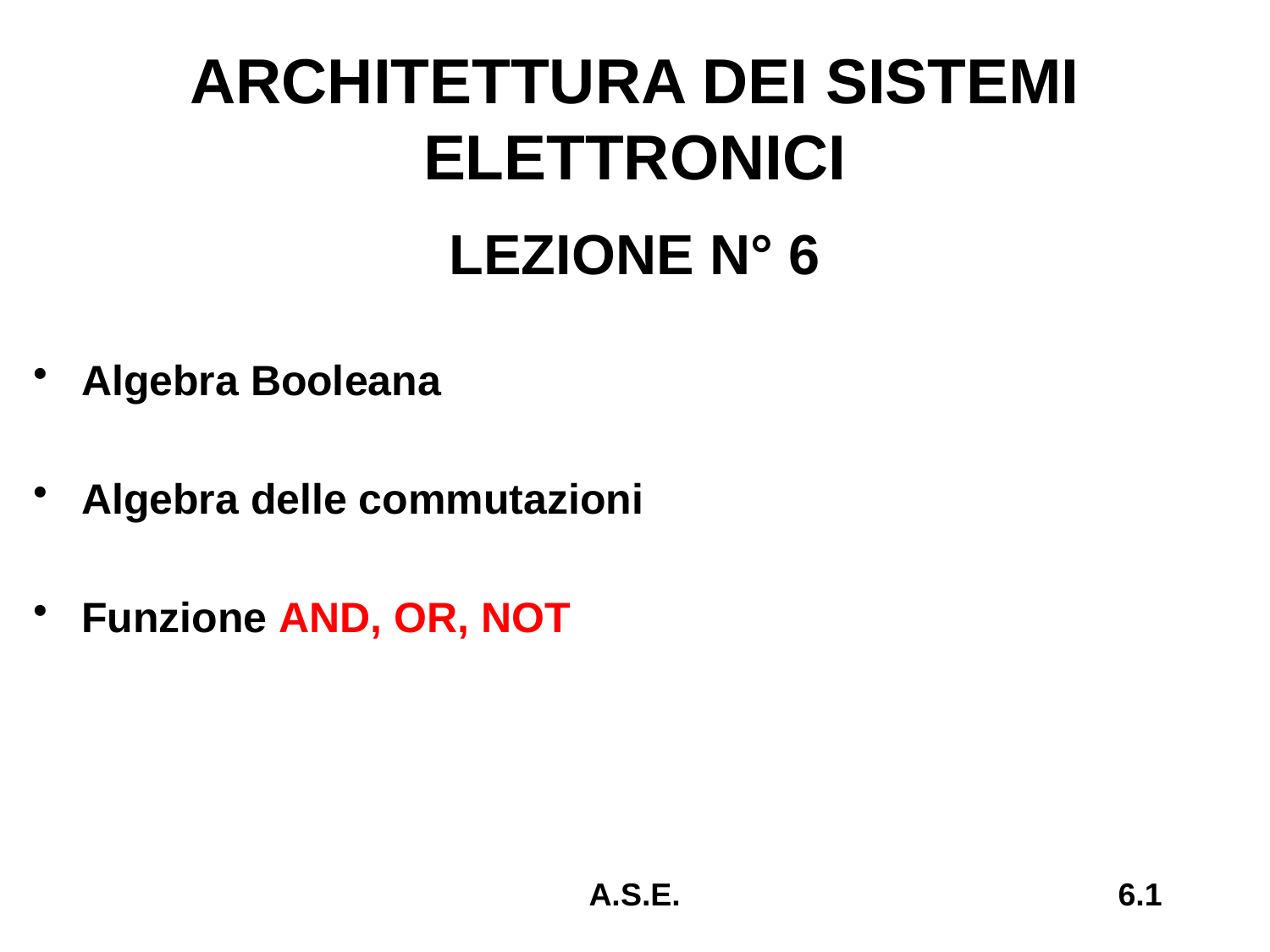

# ARCHITETTURA DEI SISTEMI ELETTRONICI
LEZIONE N° 6

Algebra Booleana

Algebra delle commutazioni

Funzione AND, OR, NOT

A.S.E.
6.1